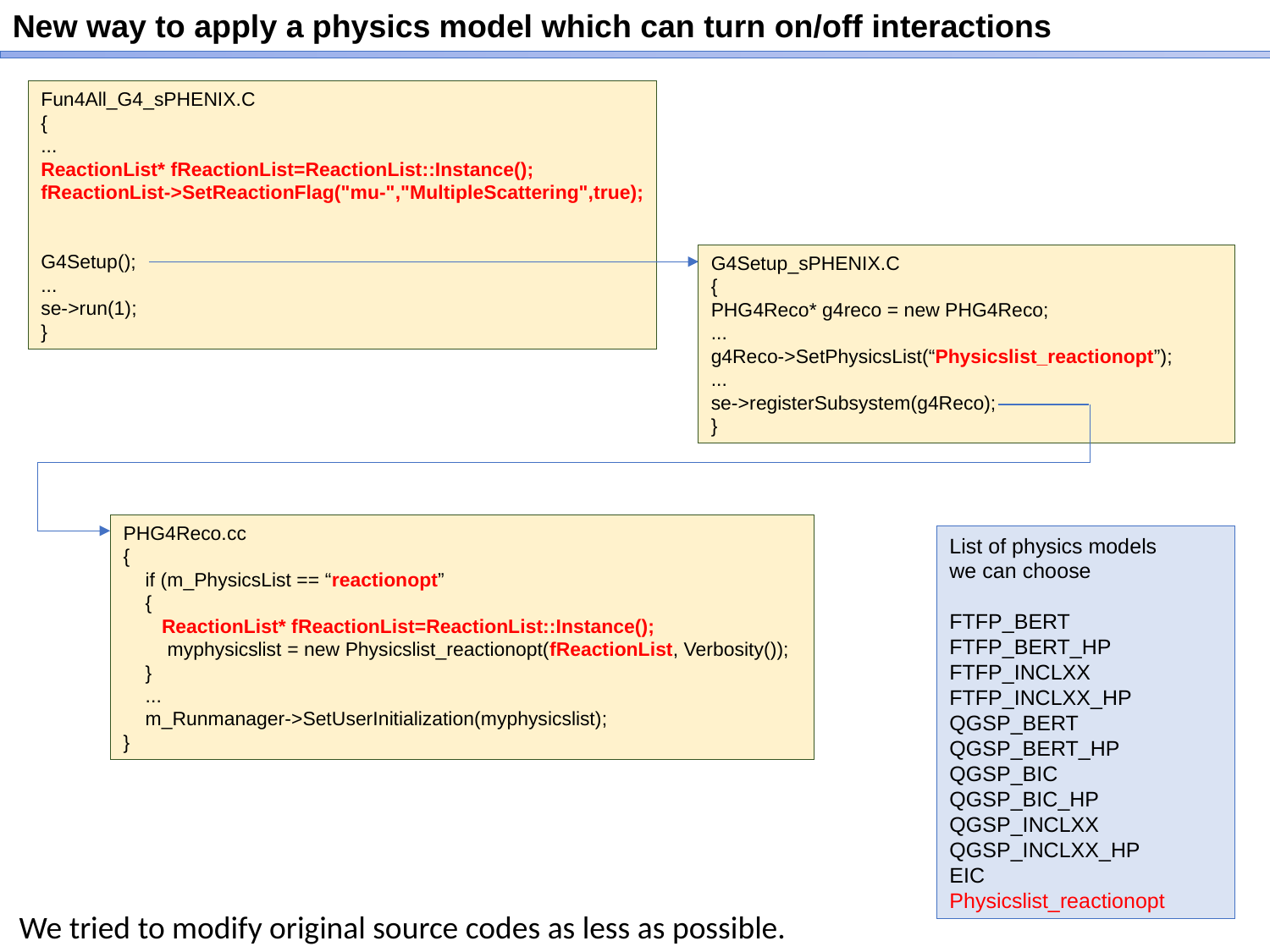

New way to apply a physics model which can turn on/off interactions

Fun4All_G4_sPHENIX.C
{
...
ReactionList* fReactionList=ReactionList::Instance();
fReactionList->SetReactionFlag("mu-","MultipleScattering",true);

G4Setup();
...
se->run(1);
}
G4Setup_sPHENIX.C
{
PHG4Reco* g4reco = new PHG4Reco;
...
g4Reco->SetPhysicsList(“Physicslist_reactionopt”);
...
se->registerSubsystem(g4Reco);
}
PHG4Reco.cc
{
    if (m_PhysicsList == “reactionopt”
    {
       ReactionList* fReactionList=ReactionList::Instance();
        myphysicslist = new Physicslist_reactionopt(fReactionList, Verbosity());
    }
    ...
    m_Runmanager->SetUserInitialization(myphysicslist);
}
List of physics models
we can choose

FTFP_BERT
FTFP_BERT_HP
FTFP_INCLXX
FTFP_INCLXX_HP
QGSP_BERT
QGSP_BERT_HP
QGSP_BIC
QGSP_BIC_HP
QGSP_INCLXX
QGSP_INCLXX_HP
EIC
Physicslist_reactionopt
We tried to modify original source codes as less as possible.